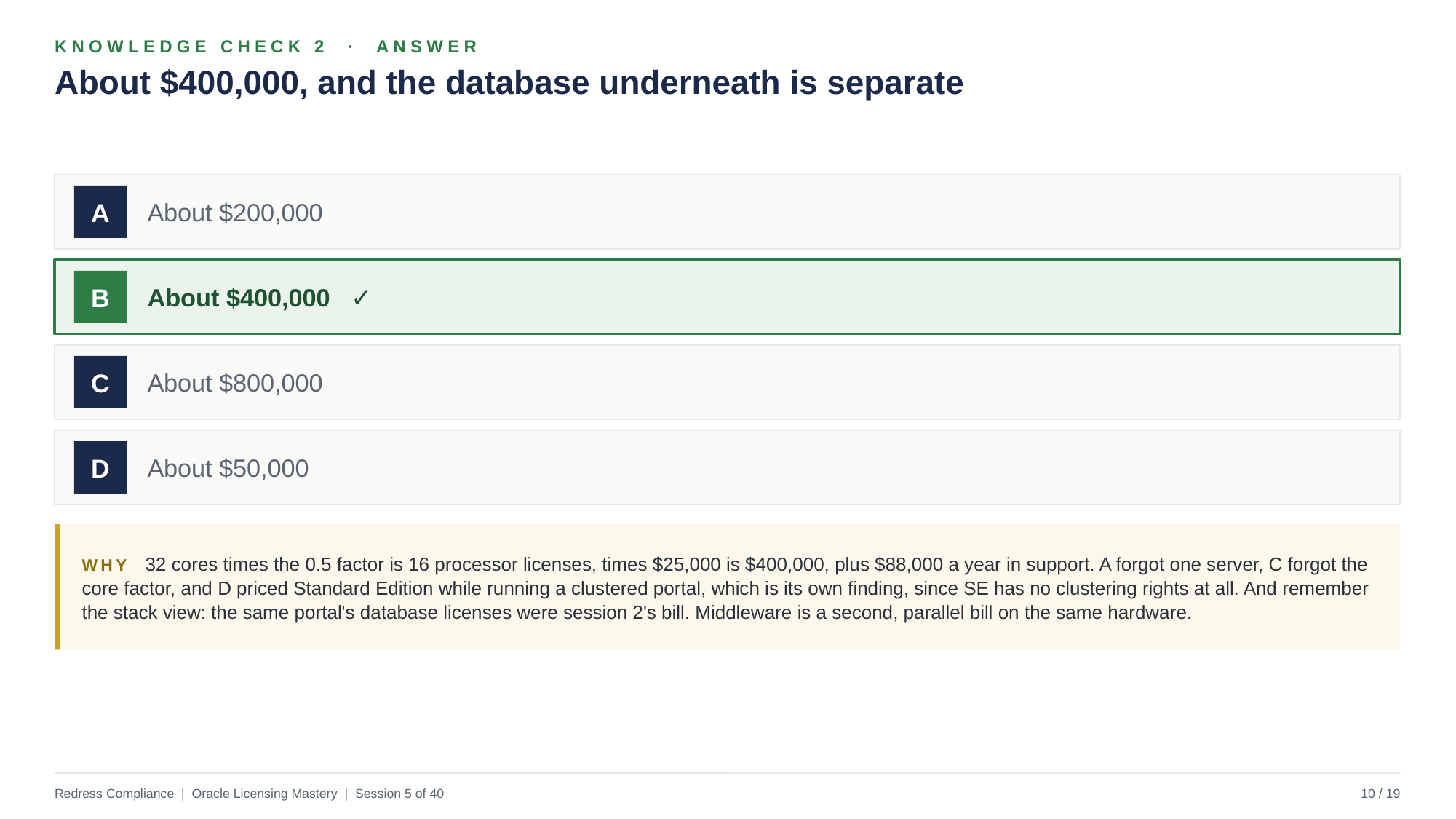

KNOWLEDGE CHECK 2  ·  ANSWER
About $400,000, and the database underneath is separate

About $200,000

A

About $400,000   ✓

B

About $800,000

C

About $50,000

D

WHY  32 cores times the 0.5 factor is 16 processor licenses, times $25,000 is $400,000, plus $88,000 a year in support. A forgot one server, C forgot the core factor, and D priced Standard Edition while running a clustered portal, which is its own finding, since SE has no clustering rights at all. And remember the stack view: the same portal's database licenses were session 2's bill. Middleware is a second, parallel bill on the same hardware.

Redress Compliance  |  Oracle Licensing Mastery  |  Session 5 of 40
10 / 19